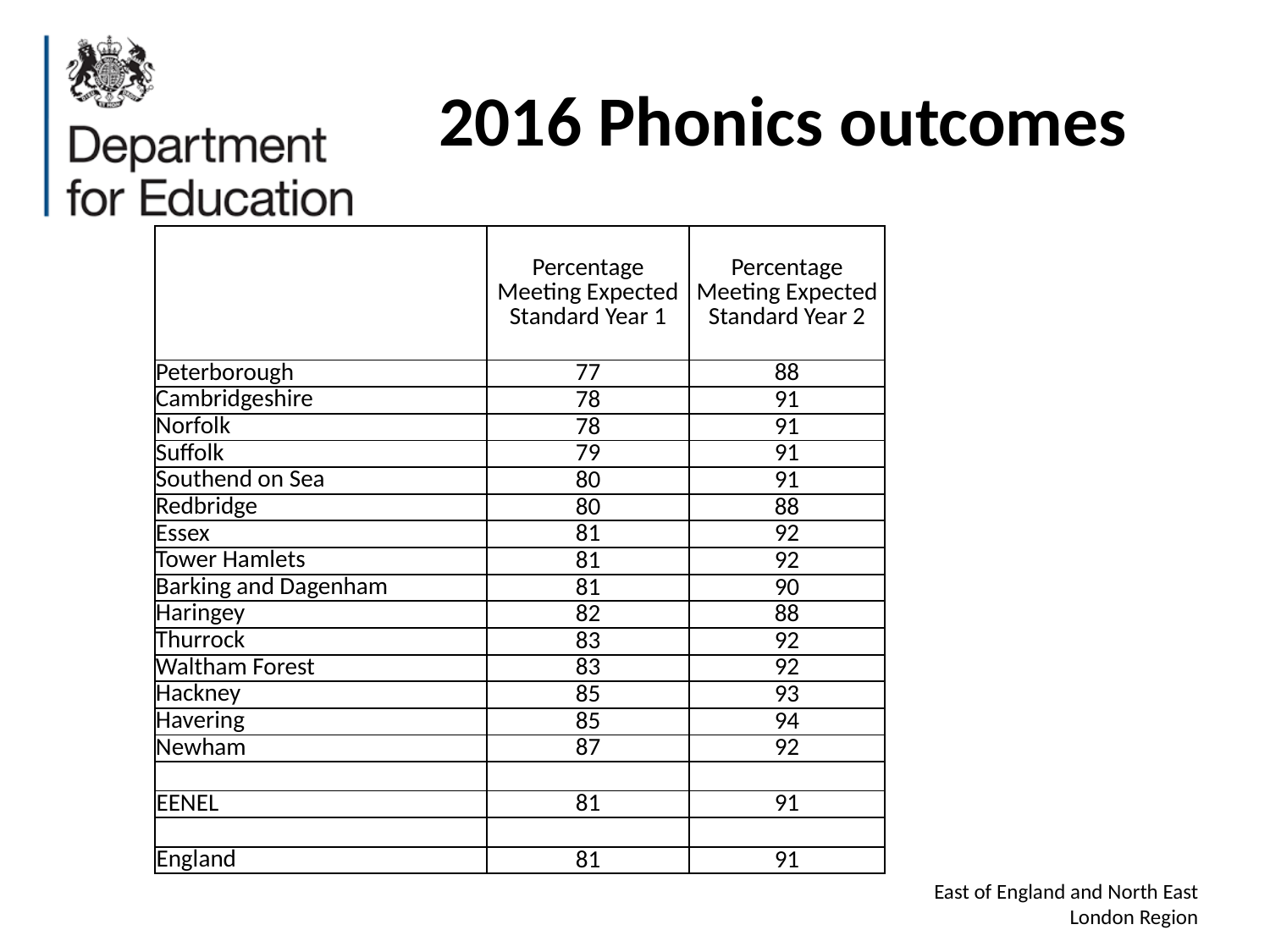

# 2016 Phonics outcomes
|  | Percentage Meeting Expected Standard Year 1 | Percentage Meeting Expected Standard Year 2 |
| --- | --- | --- |
| Peterborough | 77 | 88 |
| Cambridgeshire | 78 | 91 |
| Norfolk | 78 | 91 |
| Suffolk | 79 | 91 |
| Southend on Sea | 80 | 91 |
| Redbridge | 80 | 88 |
| Essex | 81 | 92 |
| Tower Hamlets | 81 | 92 |
| Barking and Dagenham | 81 | 90 |
| Haringey | 82 | 88 |
| Thurrock | 83 | 92 |
| Waltham Forest | 83 | 92 |
| Hackney | 85 | 93 |
| Havering | 85 | 94 |
| Newham | 87 | 92 |
|  |  |  |
| EENEL | 81 | 91 |
|  |  |  |
| England | 81 | 91 |